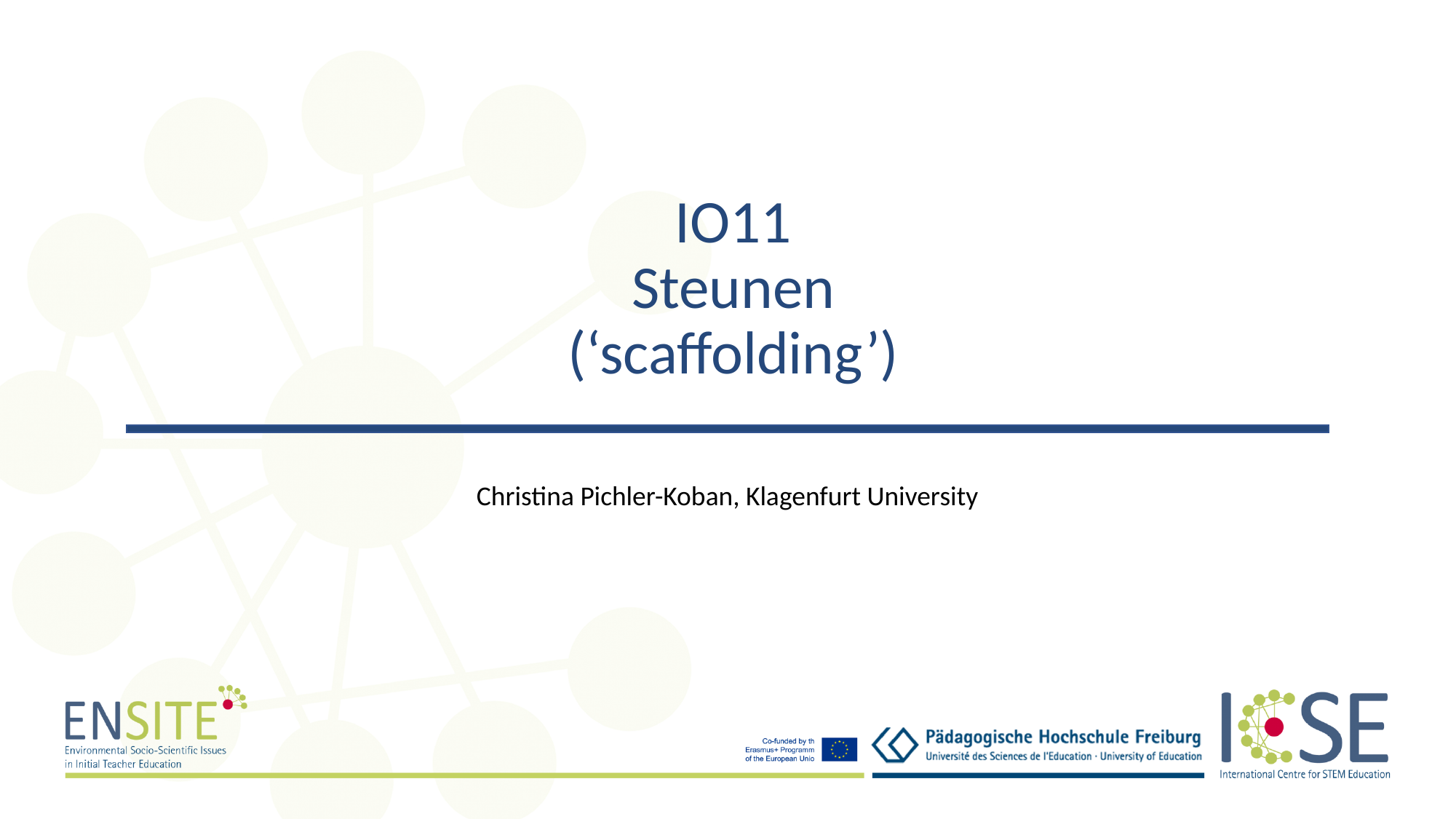

# IO11 Steunen (‘scaffolding’)

Christina Pichler-Koban, Klagenfurt University